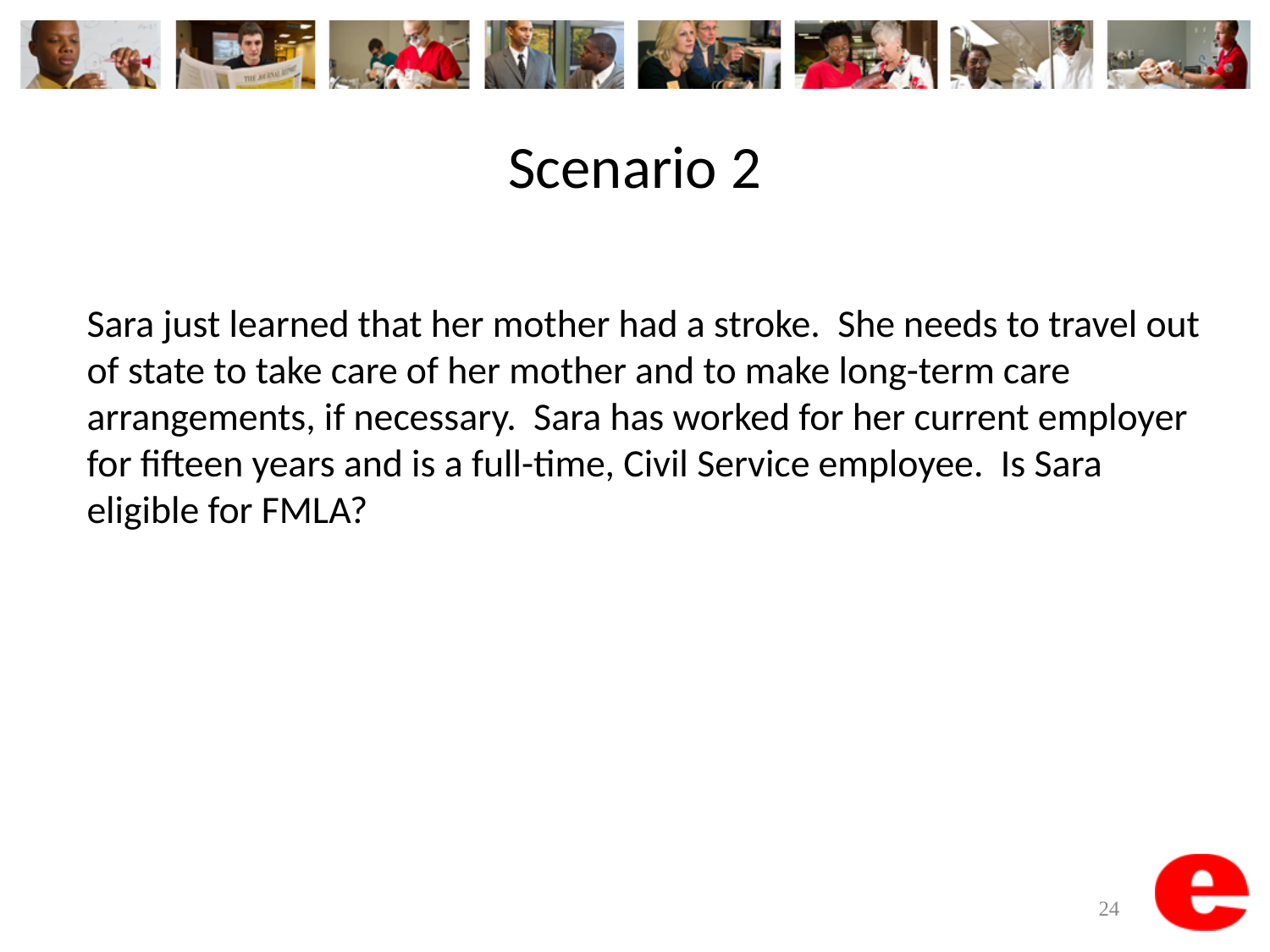

# Scenario 2

Sara just learned that her mother had a stroke.  She needs to travel out of state to take care of her mother and to make long-term care arrangements, if necessary.  Sara has worked for her current employer for fifteen years and is a full-time, Civil Service employee.  Is Sara eligible for FMLA?
24